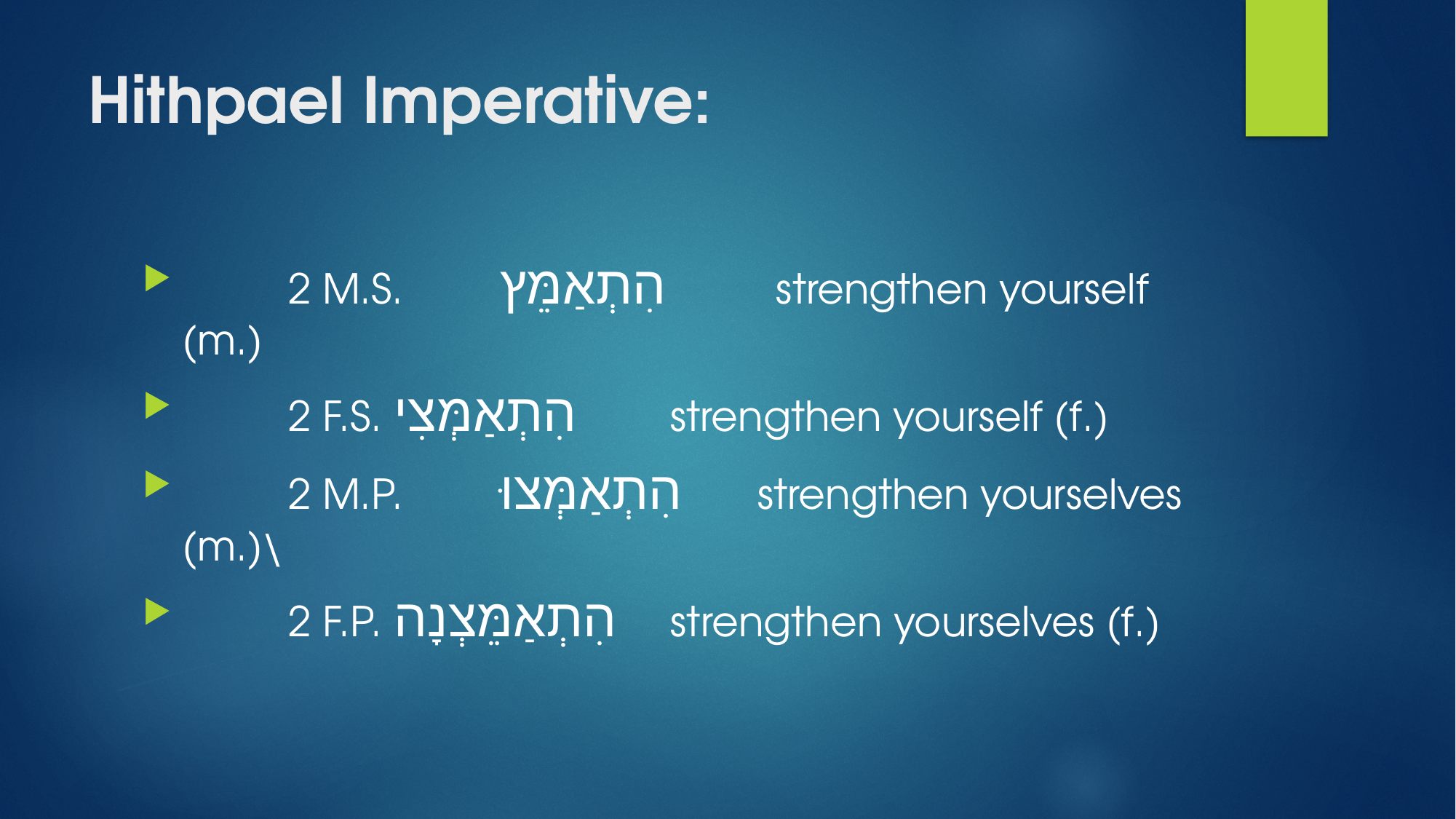

# Hithpael Imperative:
	2 M.S. 	הִתְאַמֵּץ	      strengthen yourself (m.)
	2 F.S. 	הִתְאַמְּצִי 	      strengthen yourself (f.)
 	2 M.P. 	הִתְאַמְּצוּ       strengthen yourselves (m.)\
 	2 F.P. 	הִתְאַמֵּצְנָה     strengthen yourselves (f.)